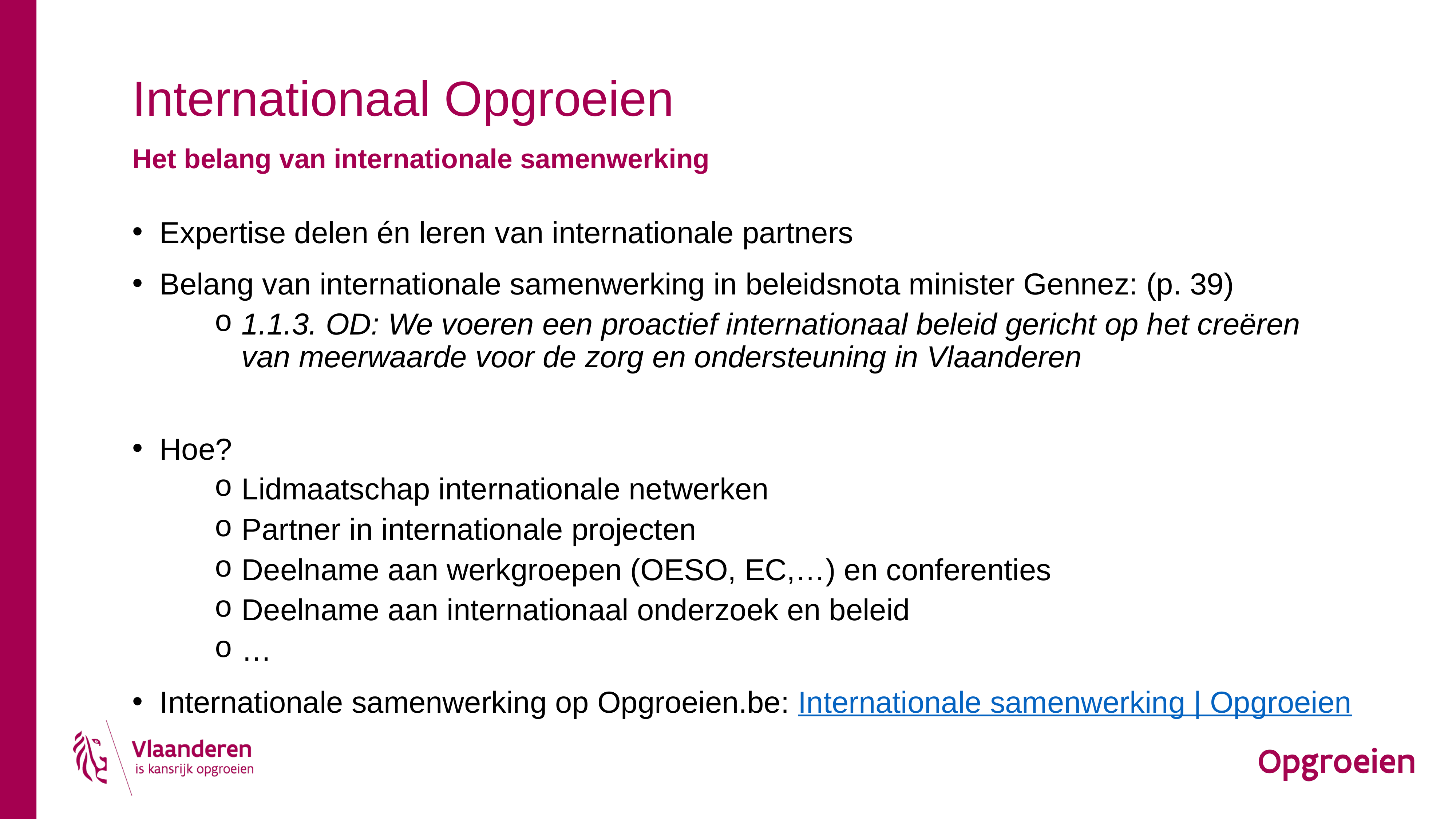

# Internationaal Opgroeien
Het belang van internationale samenwerking
Expertise delen én leren van internationale partners
Belang van internationale samenwerking in beleidsnota minister Gennez: (p. 39)
1.1.3. OD: We voeren een proactief internationaal beleid gericht op het creëren van meerwaarde voor de zorg en ondersteuning in Vlaanderen

Hoe?
Lidmaatschap internationale netwerken
Partner in internationale projecten
Deelname aan werkgroepen (OESO, EC,…) en conferenties
Deelname aan internationaal onderzoek en beleid
…
Internationale samenwerking op Opgroeien.be: Internationale samenwerking | Opgroeien